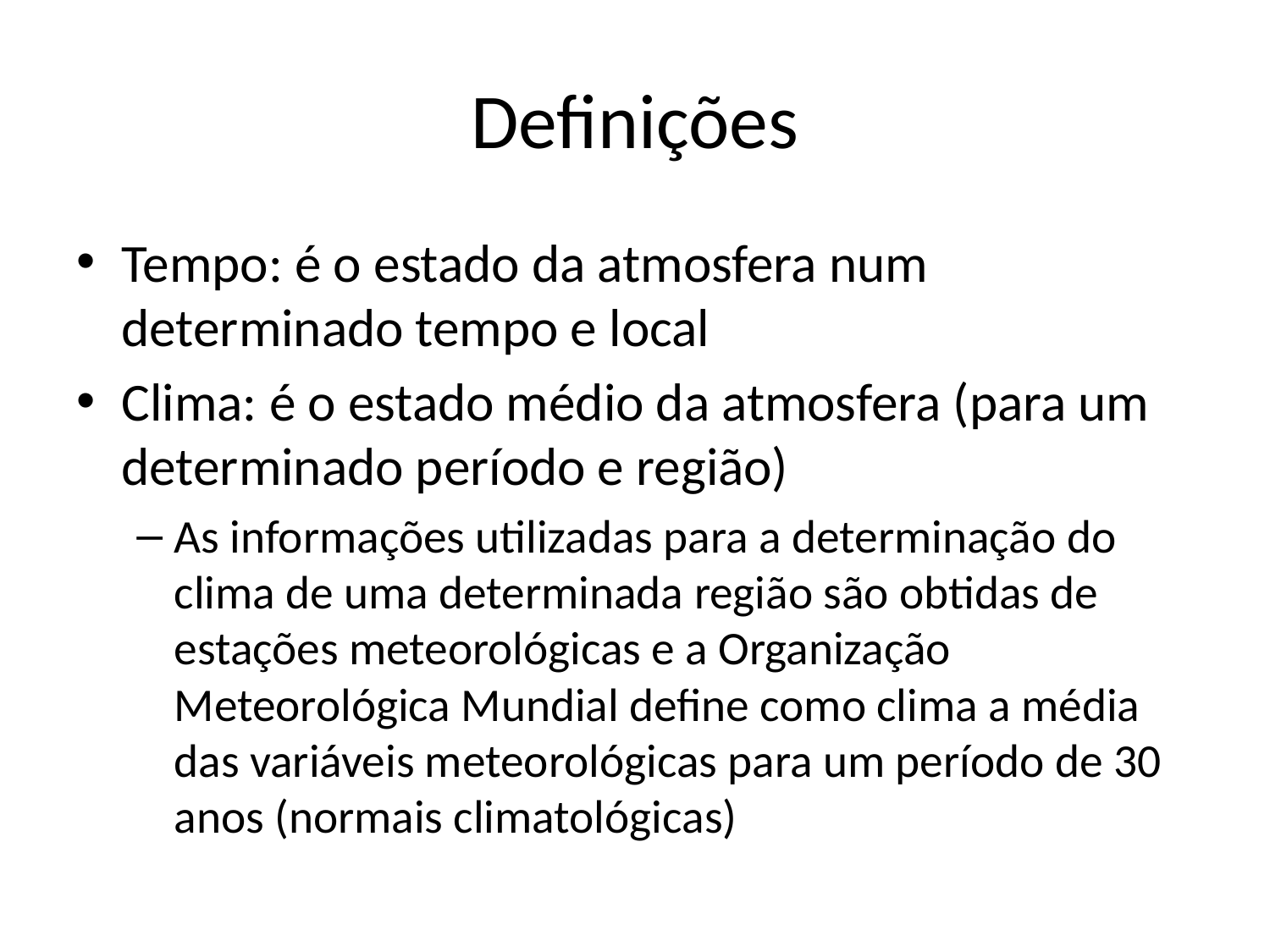

# Definições
Tempo: é o estado da atmosfera num determinado tempo e local
Clima: é o estado médio da atmosfera (para um determinado período e região)
As informações utilizadas para a determinação do clima de uma determinada região são obtidas de estações meteorológicas e a Organização Meteorológica Mundial define como clima a média das variáveis meteorológicas para um período de 30 anos (normais climatológicas)